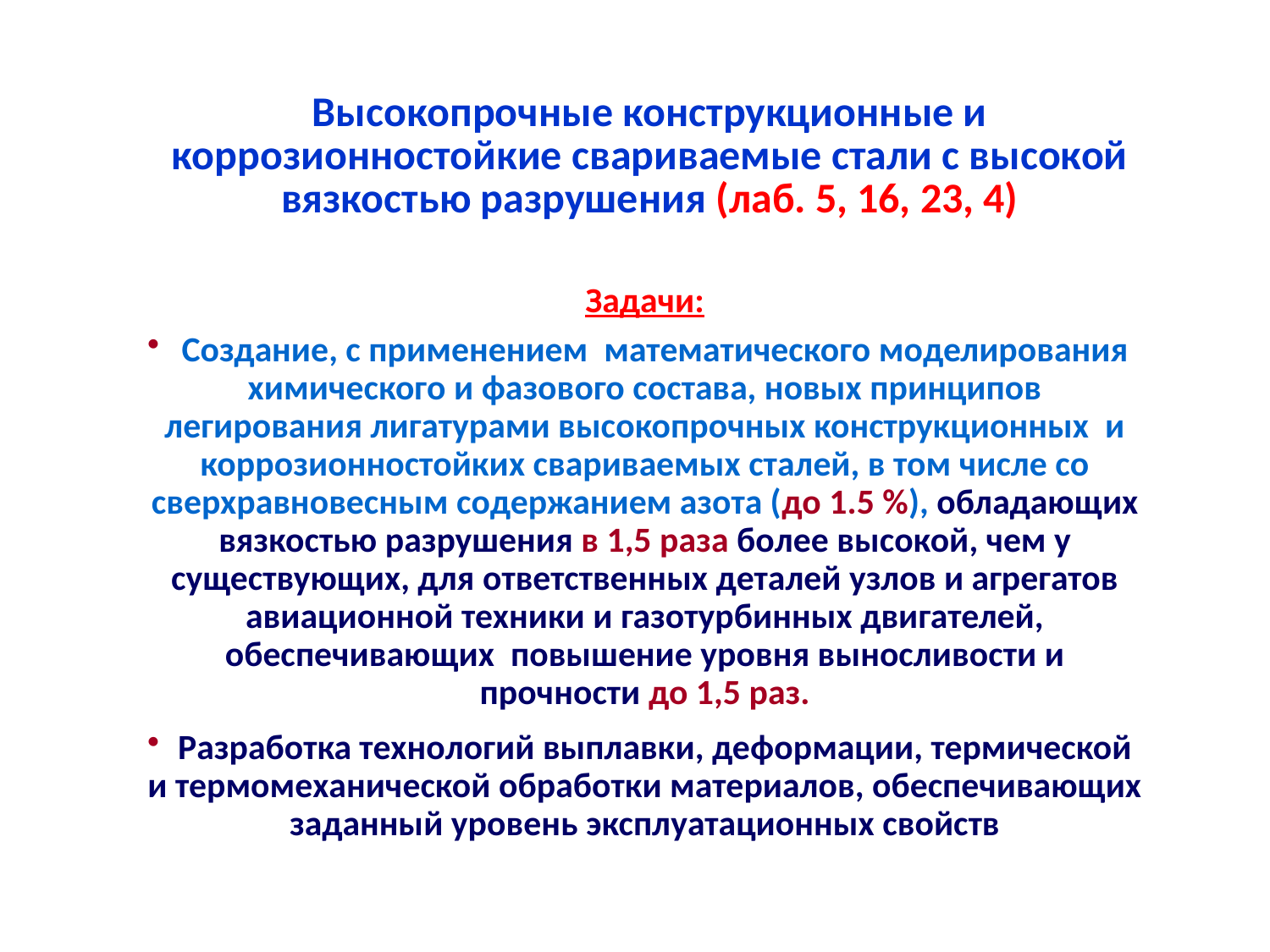

Высокопрочные конструкционные и коррозионностойкие свариваемые стали с высокой вязкостью разрушения (лаб. 5, 16, 23, 4)
Задачи:
 Создание, с применением  математического моделирования химического и фазового состава, новых принципов легирования лигатурами высокопрочных конструкционных  и коррозионностойких свариваемых сталей, в том числе со сверхравновесным содержанием азота (до 1.5 %), обладающих вязкостью разрушения в 1,5 раза более высокой, чем у существующих, для ответственных деталей узлов и агрегатов авиационной техники и газотурбинных двигателей, обеспечивающих  повышение уровня выносливости и прочности до 1,5 раз.
 Разработка технологий выплавки, деформации, термической и термомеханической обработки материалов, обеспечивающих заданный уровень эксплуатационных свойств